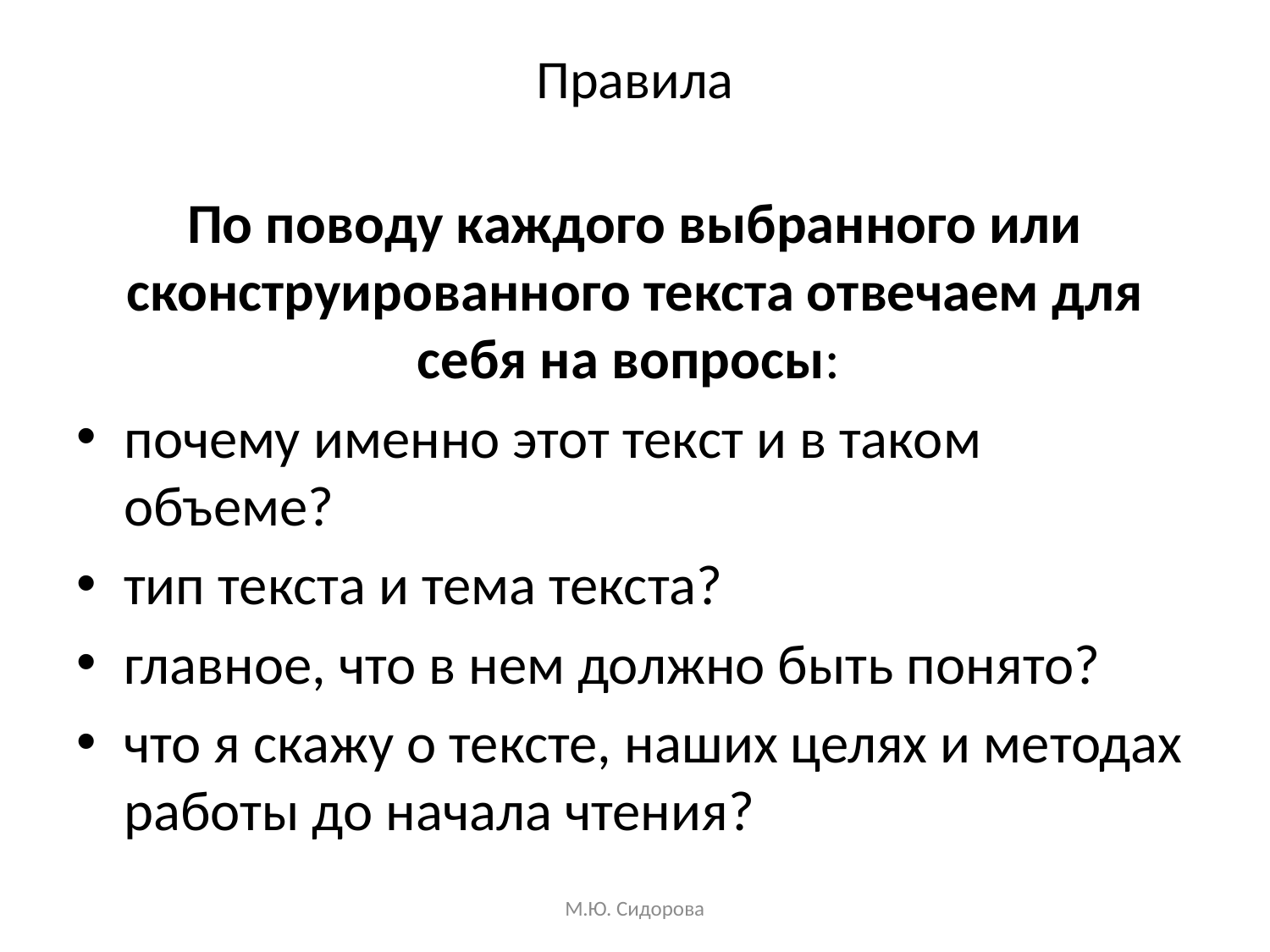

# Правила
По поводу каждого выбранного или сконструированного текста отвечаем для себя на вопросы:
почему именно этот текст и в таком объеме?
тип текста и тема текста?
главное, что в нем должно быть понято?
что я скажу о тексте, наших целях и методах работы до начала чтения?
М.Ю. Сидорова